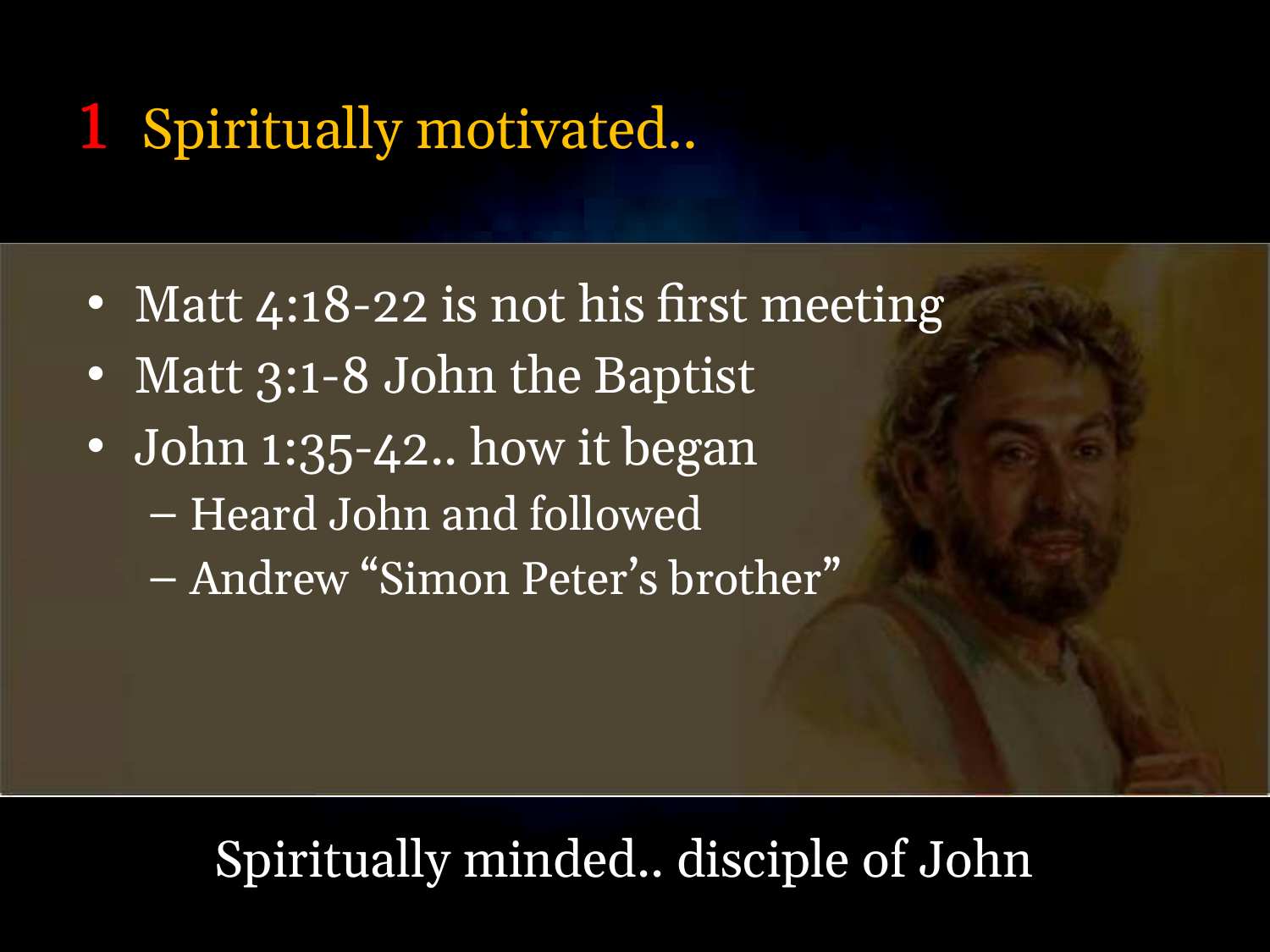

# 1  Spiritually motivated..
Matt 4:18-22 is not his first meeting
Matt 3:1-8 John the Baptist
John 1:35-42.. how it began
Heard John and followed
Andrew “Simon Peter’s brother”

Spiritually minded.. disciple of John